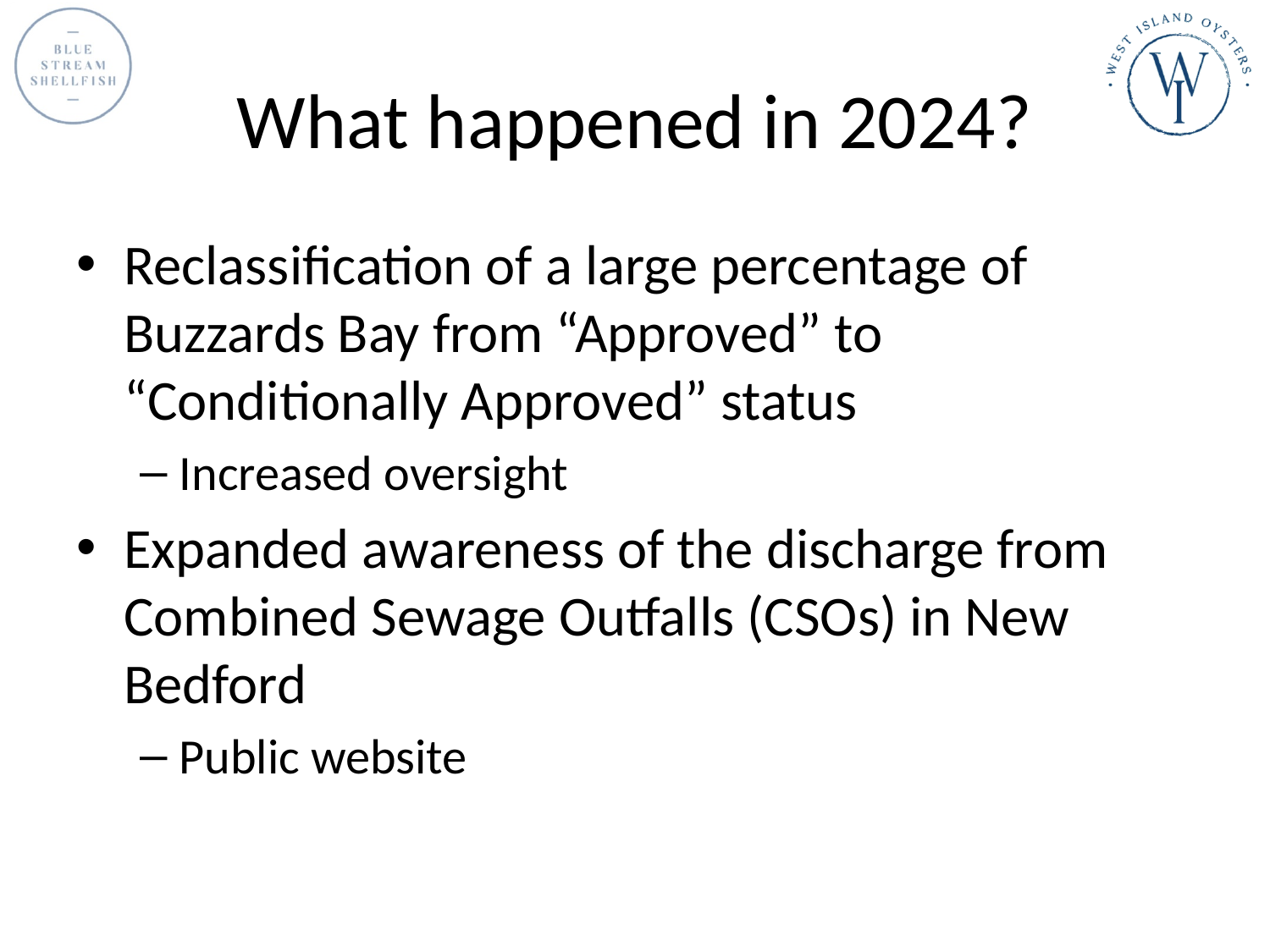

# What happened in 2024?
Reclassification of a large percentage of Buzzards Bay from “Approved” to “Conditionally Approved” status
Increased oversight
Expanded awareness of the discharge from Combined Sewage Outfalls (CSOs) in New Bedford
Public website